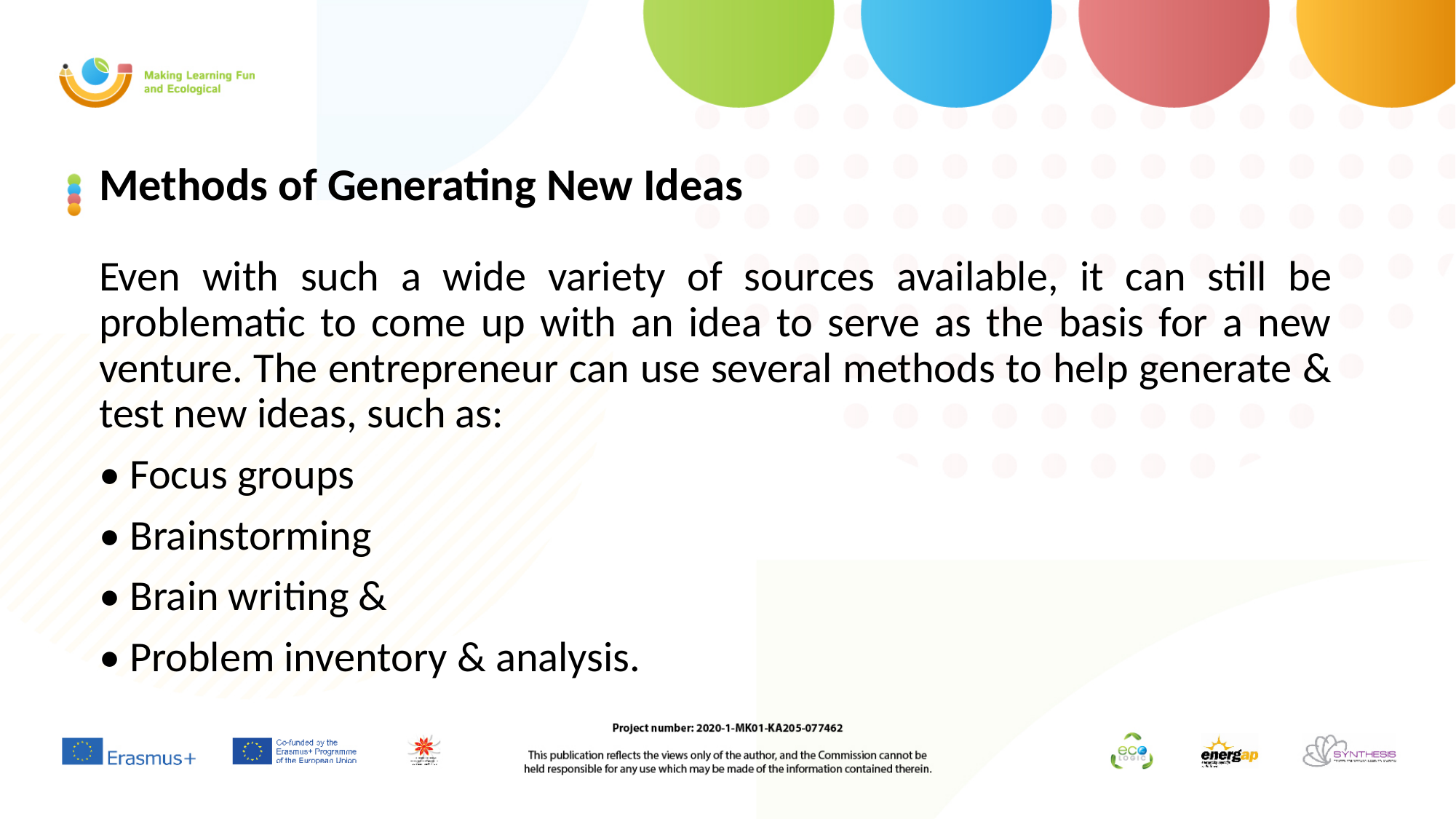

# Methods of Generating New Ideas
Even with such a wide variety of sources available, it can still be problematic to come up with an idea to serve as the basis for a new venture. The entrepreneur can use several methods to help generate & test new ideas, such as:
• Focus groups
• Brainstorming
• Brain writing &
• Problem inventory & analysis.